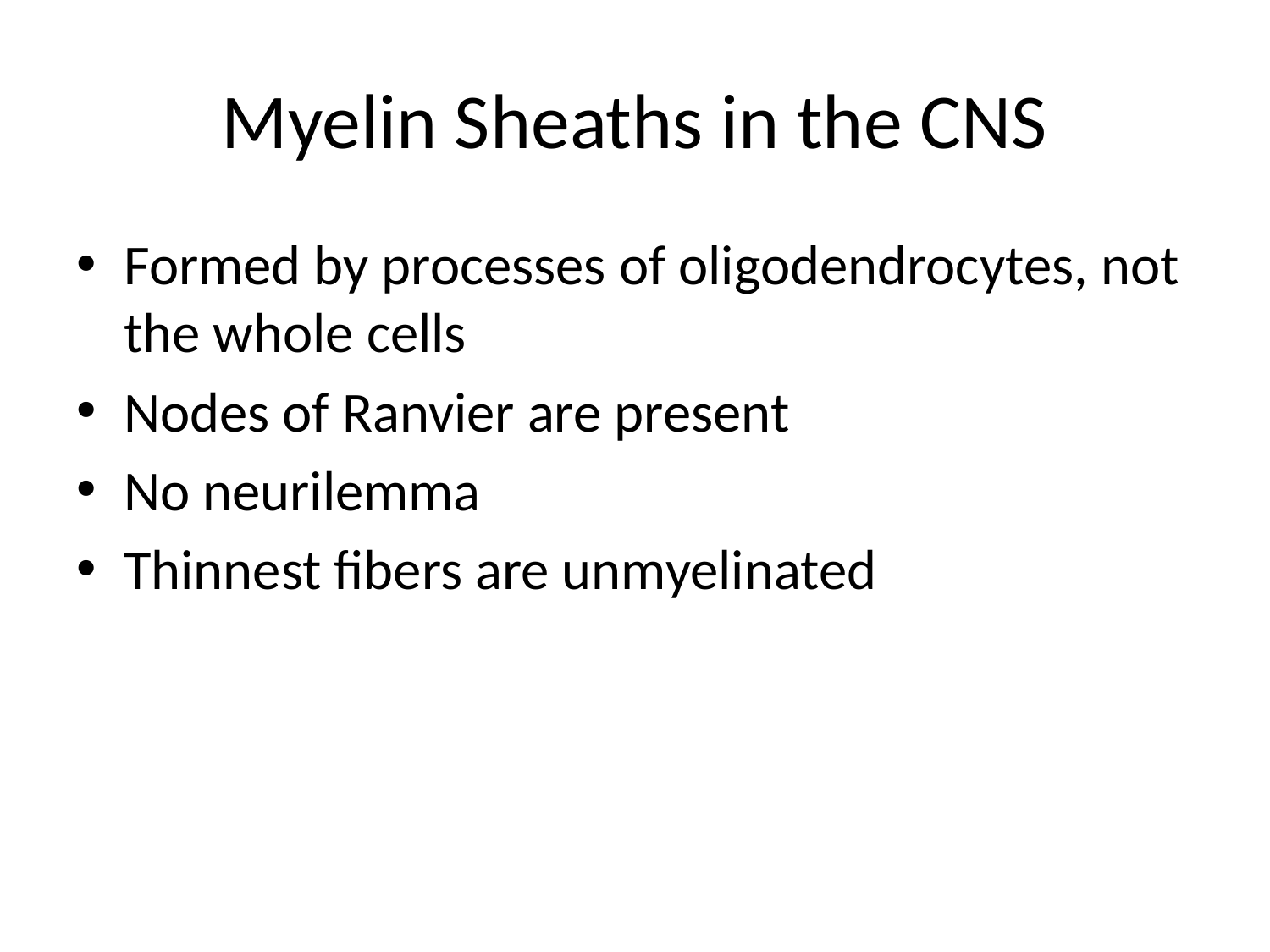

# Myelin Sheaths in the CNS
Formed by processes of oligodendrocytes, not the whole cells
Nodes of Ranvier are present
No neurilemma
Thinnest fibers are unmyelinated